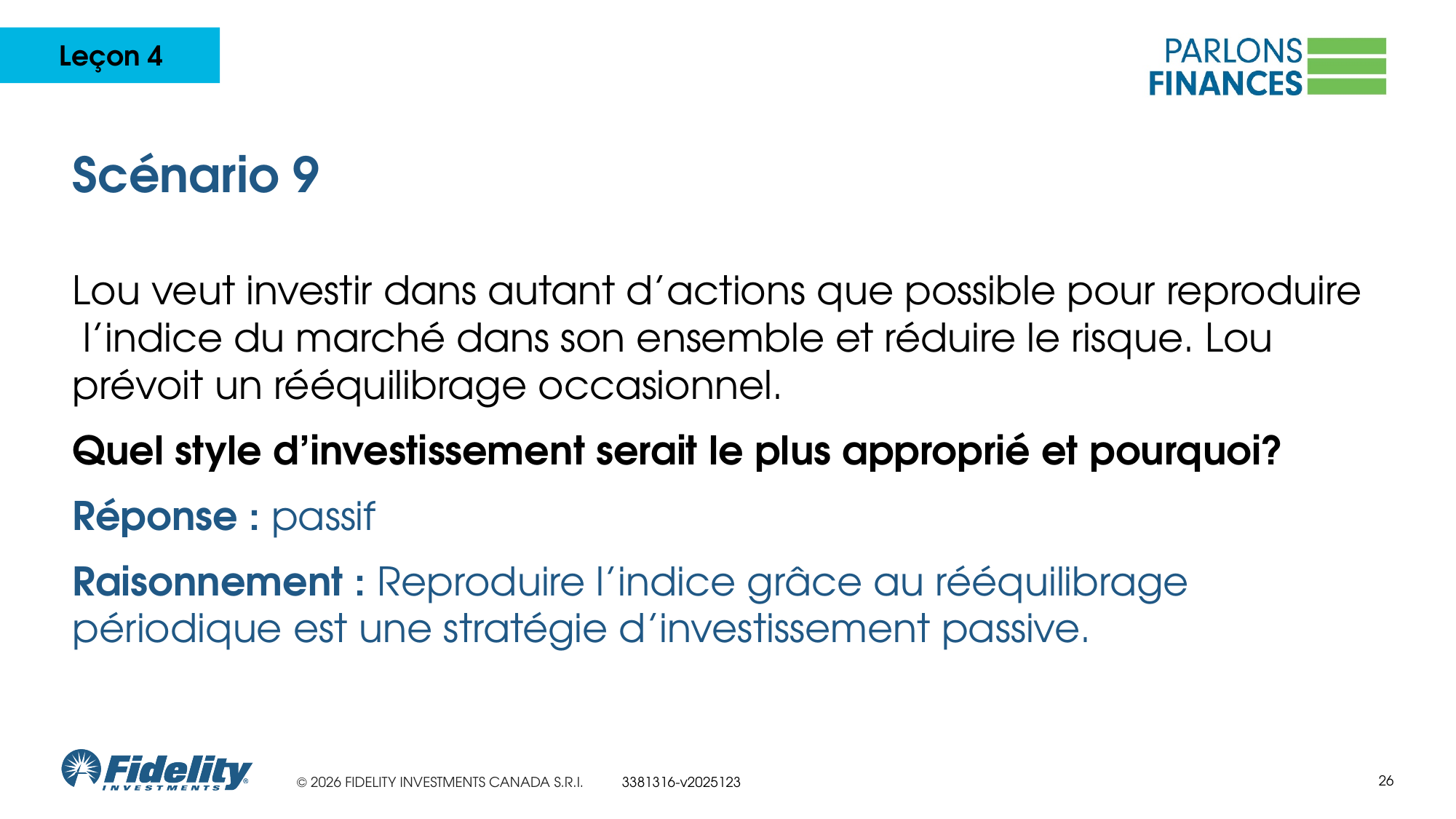

# Scénario 9
Lou veut investir dans autant d’actions que possible pour reproduire
 l’indice du marché dans son ensemble et réduire le risque. Lou prévoit un rééquilibrage occasionnel.
Quel style d’investissement serait le plus approprié et pourquoi?
Réponse : passif
Raisonnement : Reproduire l’indice grâce au rééquilibrage périodique est une stratégie d’investissement passive.

26